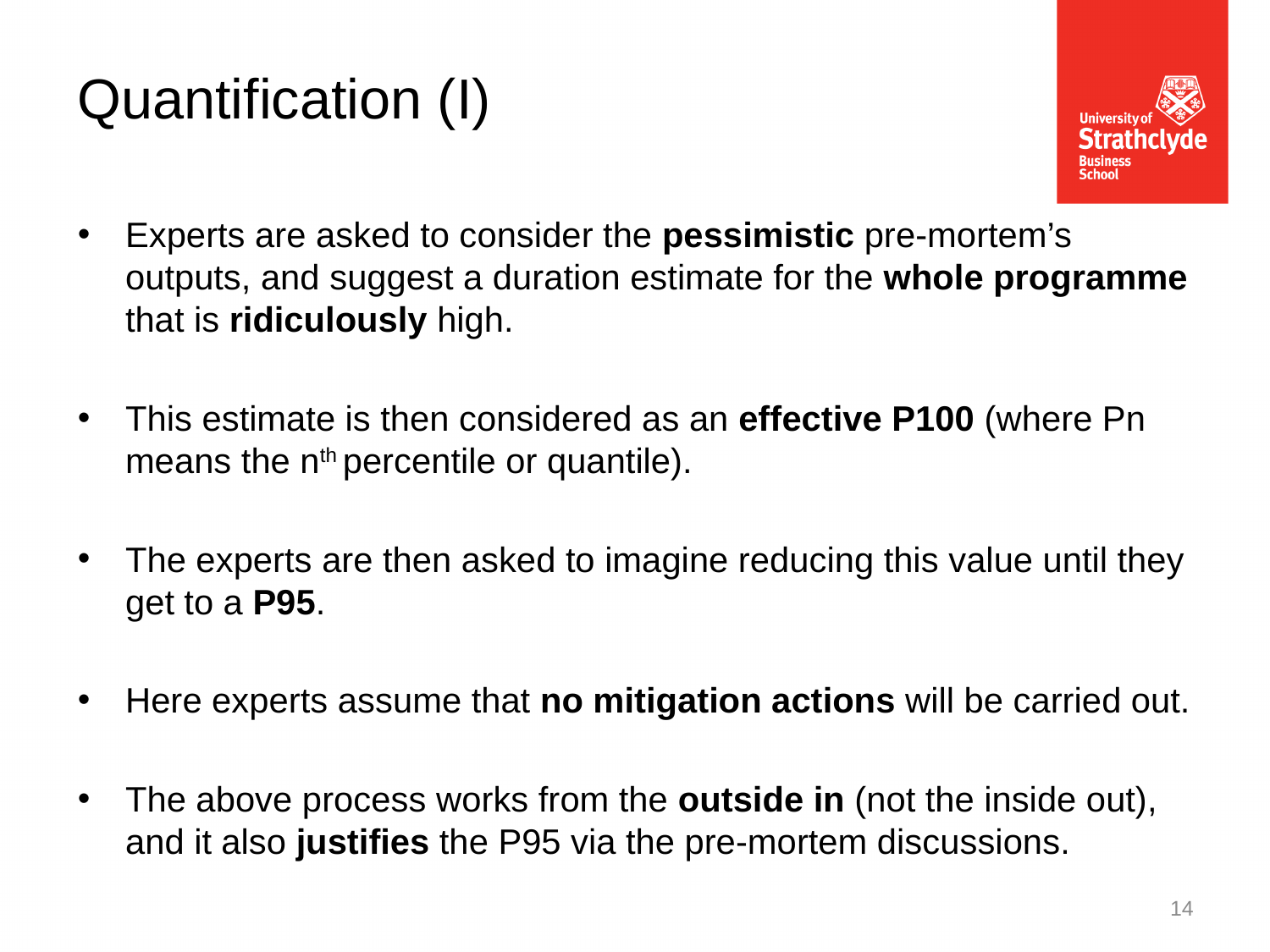

Quantification (I)
Experts are asked to consider the pessimistic pre-mortem’s outputs, and suggest a duration estimate for the whole programme that is ridiculously high.

This estimate is then considered as an effective P100 (where Pn means the nth percentile or quantile).

The experts are then asked to imagine reducing this value until they get to a P95.

Here experts assume that no mitigation actions will be carried out.

The above process works from the outside in (not the inside out), and it also justifies the P95 via the pre-mortem discussions.
14